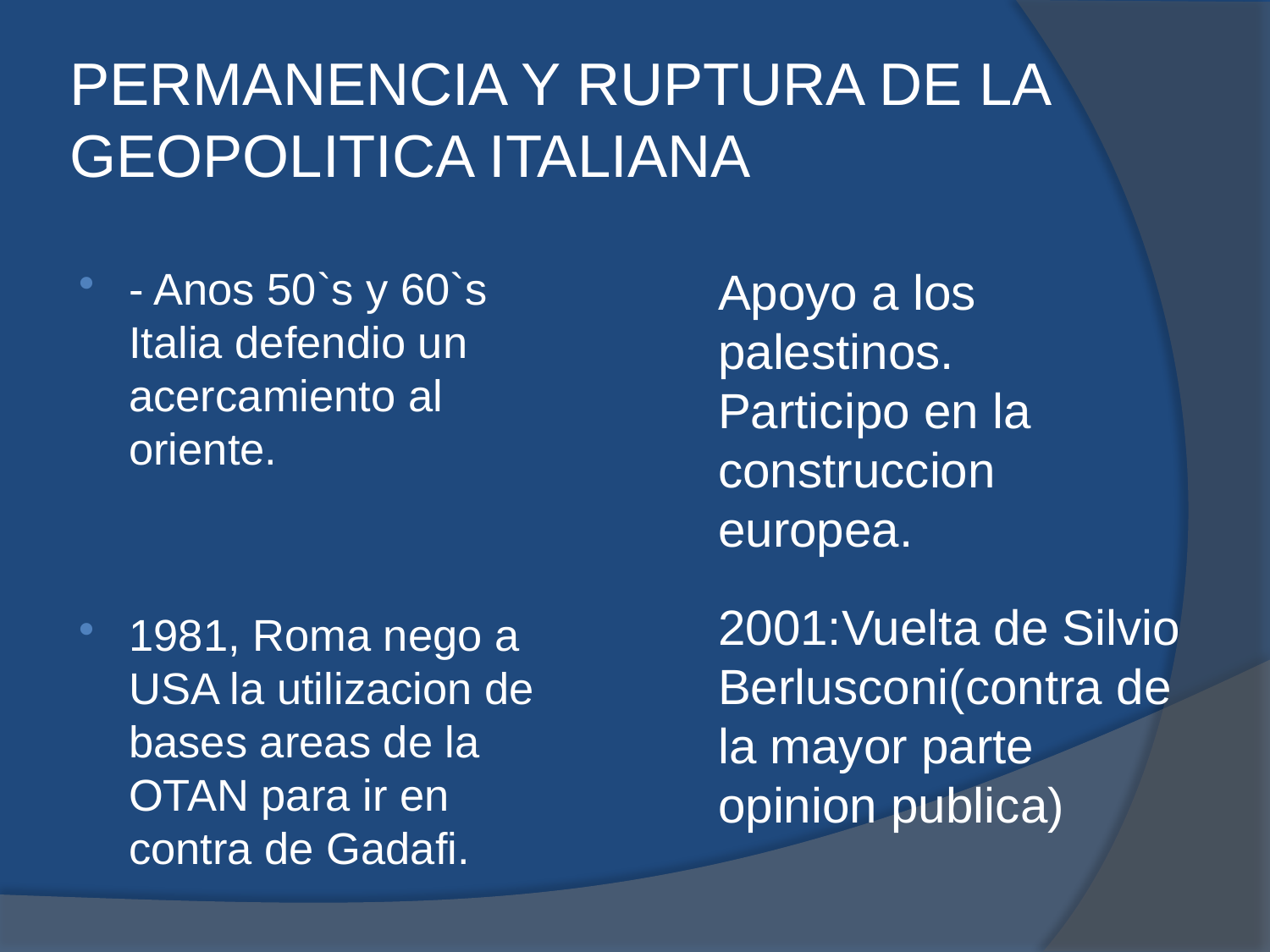

# PERMANENCIA Y RUPTURA DE LA GEOPOLITICA ITALIANA

Apoyo a los palestinos.
Participo en la construccion europea.

- Anos 50`s y 60`s Italia defendio un acercamiento al oriente.

1981, Roma nego a USA la utilizacion de bases areas de la OTAN para ir en contra de Gadafi.
2001:Vuelta de Silvio Berlusconi(contra de la mayor parte opinion publica)